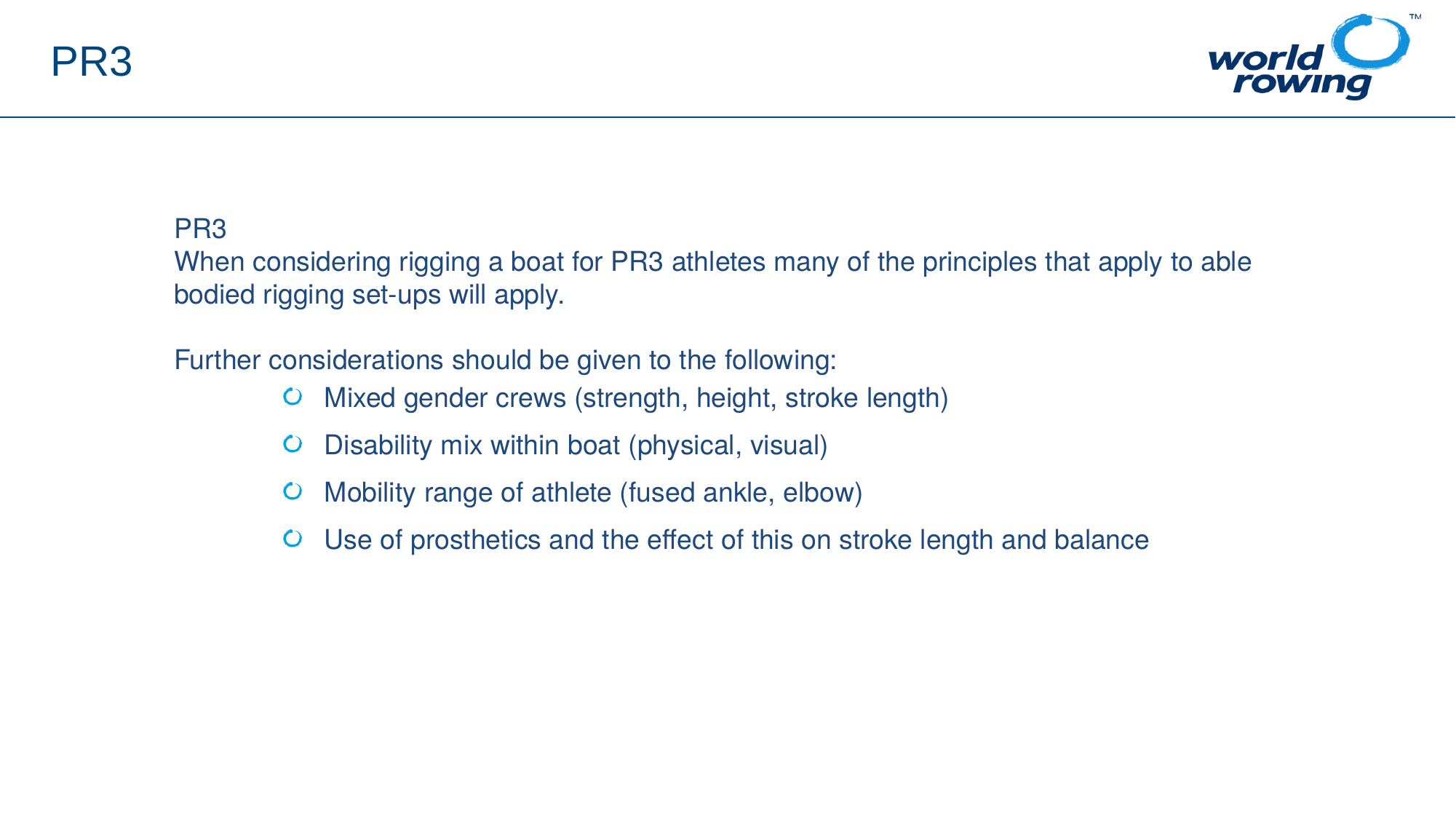

# PR3
PR3
When considering rigging a boat for PR3 athletes many of the principles that apply to able bodied rigging set-ups will apply.

Further considerations should be given to the following:
Mixed gender crews (strength, height, stroke length)
Disability mix within boat (physical, visual)
Mobility range of athlete (fused ankle, elbow)
Use of prosthetics and the effect of this on stroke length and balance